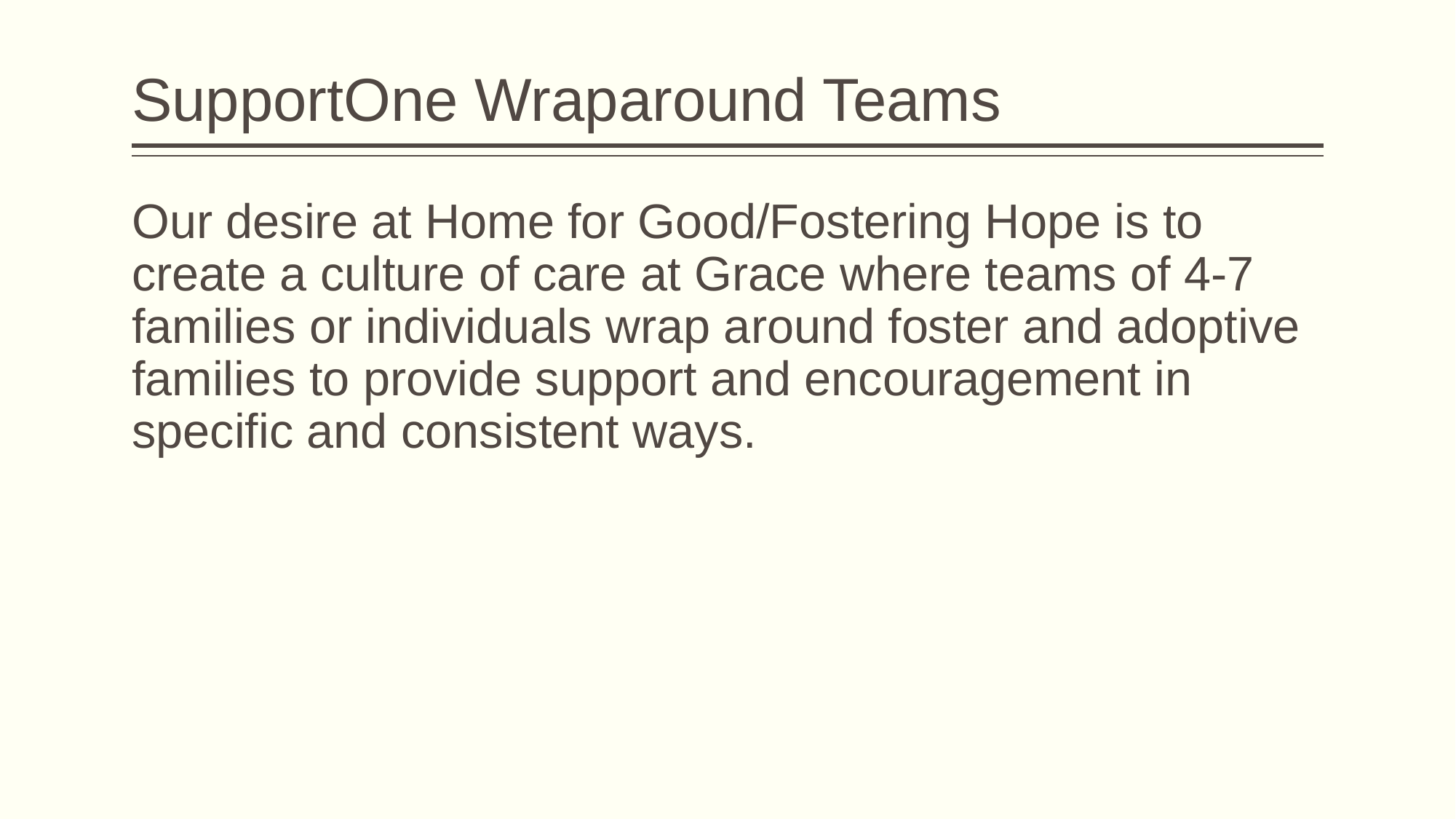

# SupportOne Wraparound Teams
Our desire at Home for Good/Fostering Hope is to create a culture of care at Grace where teams of 4-7 families or individuals wrap around foster and adoptive families to provide support and encouragement in specific and consistent ways.